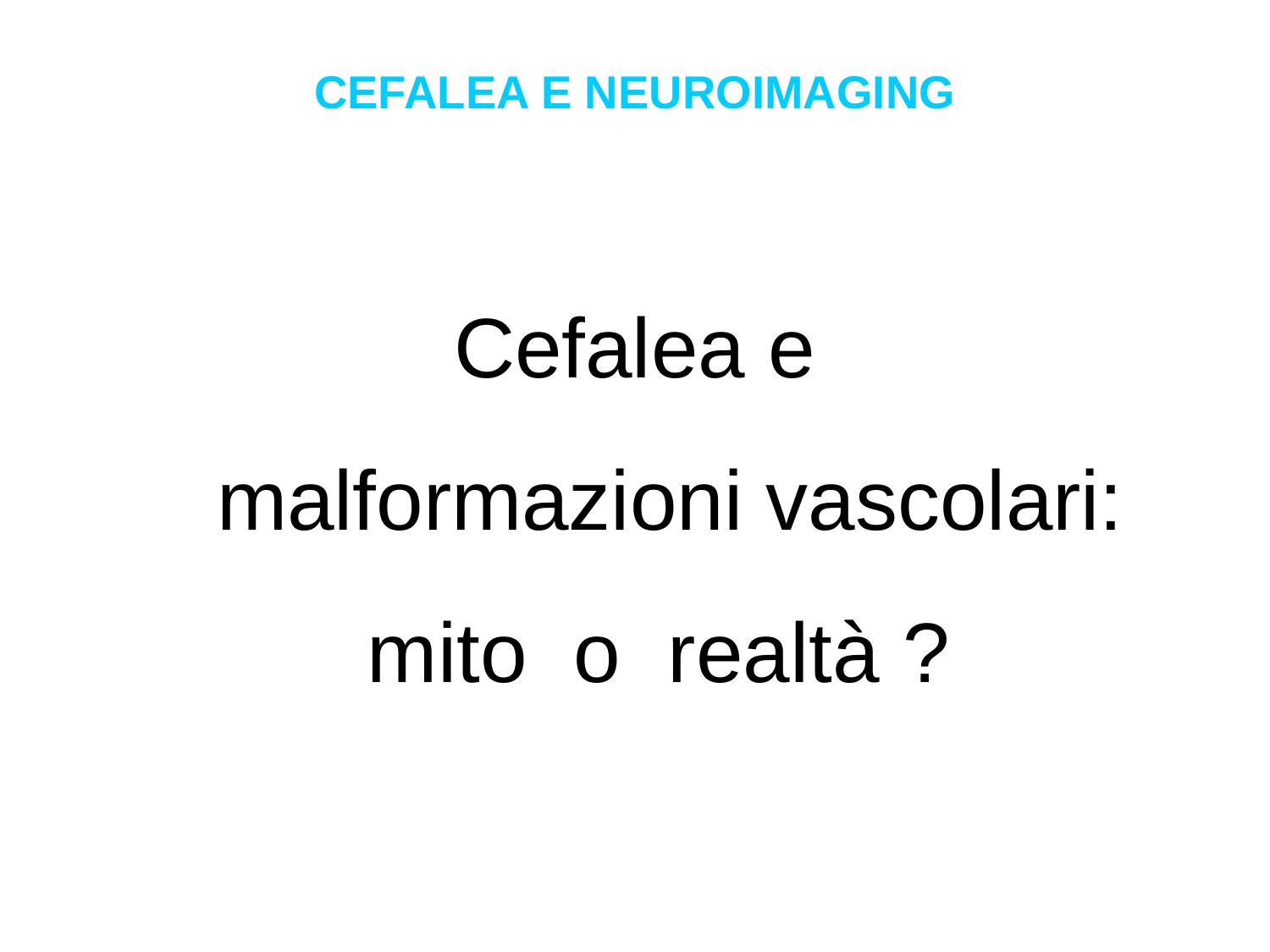

# CEFALEA E NEUROIMAGING
Cefalea e
 malformazioni vascolari:
mito  o  realtà ?